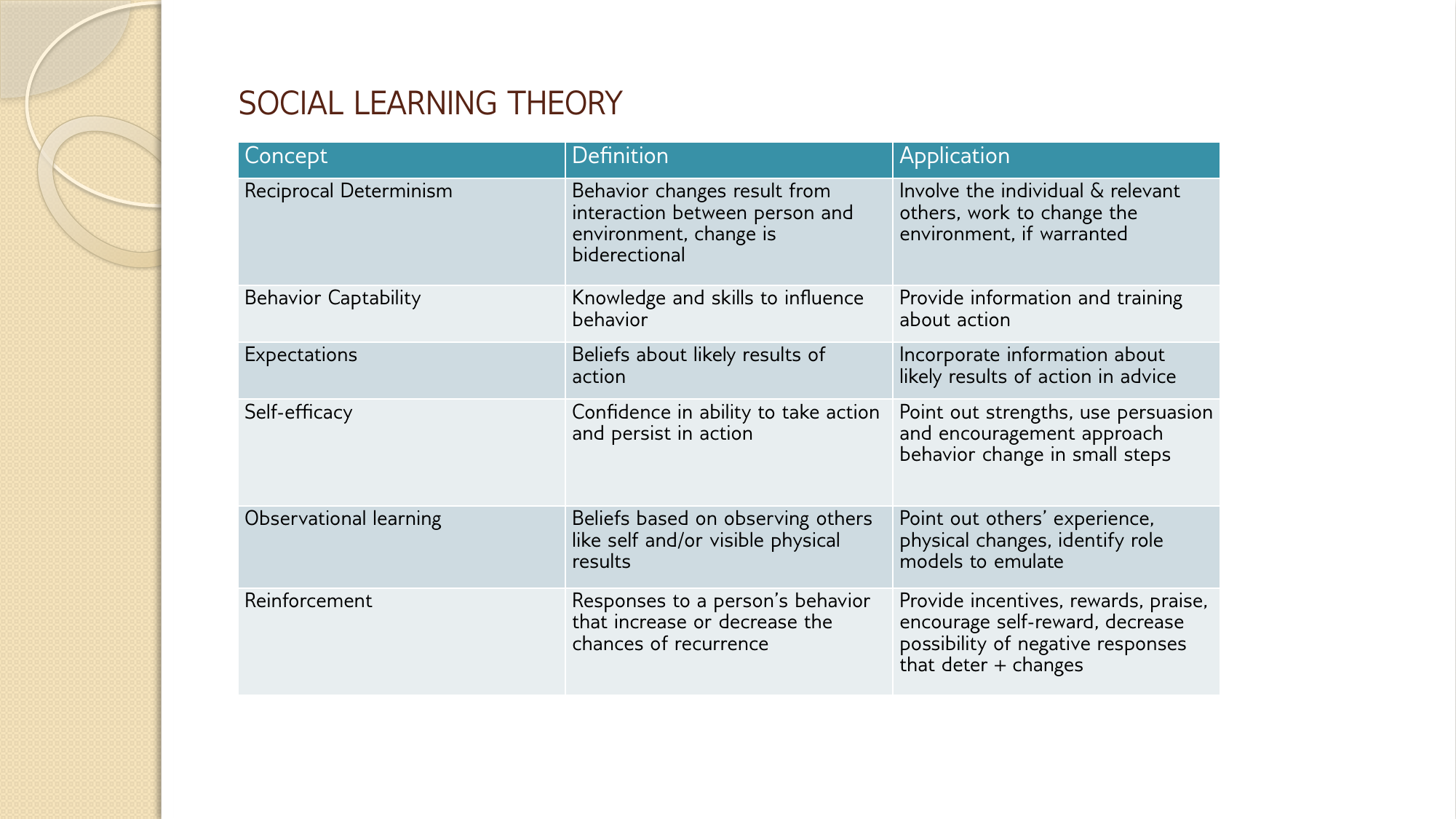

# SOCIAL LEARNING THEORY
| Concept | Definition | Application |
| --- | --- | --- |
| Reciprocal Determinism | Behavior changes result from interaction between person and environment, change is biderectional | Involve the individual & relevant others, work to change the environment, if warranted |
| Behavior Captability | Knowledge and skills to influence behavior | Provide information and training about action |
| Expectations | Beliefs about likely results of action | Incorporate information about likely results of action in advice |
| Self-efficacy | Confidence in ability to take action and persist in action | Point out strengths, use persuasion and encouragement approach behavior change in small steps |
| Observational learning | Beliefs based on observing others like self and/or visible physical results | Point out others’ experience, physical changes, identify role models to emulate |
| Reinforcement | Responses to a person’s behavior that increase or decrease the chances of recurrence | Provide incentives, rewards, praise, encourage self-reward, decrease possibility of negative responses that deter + changes |